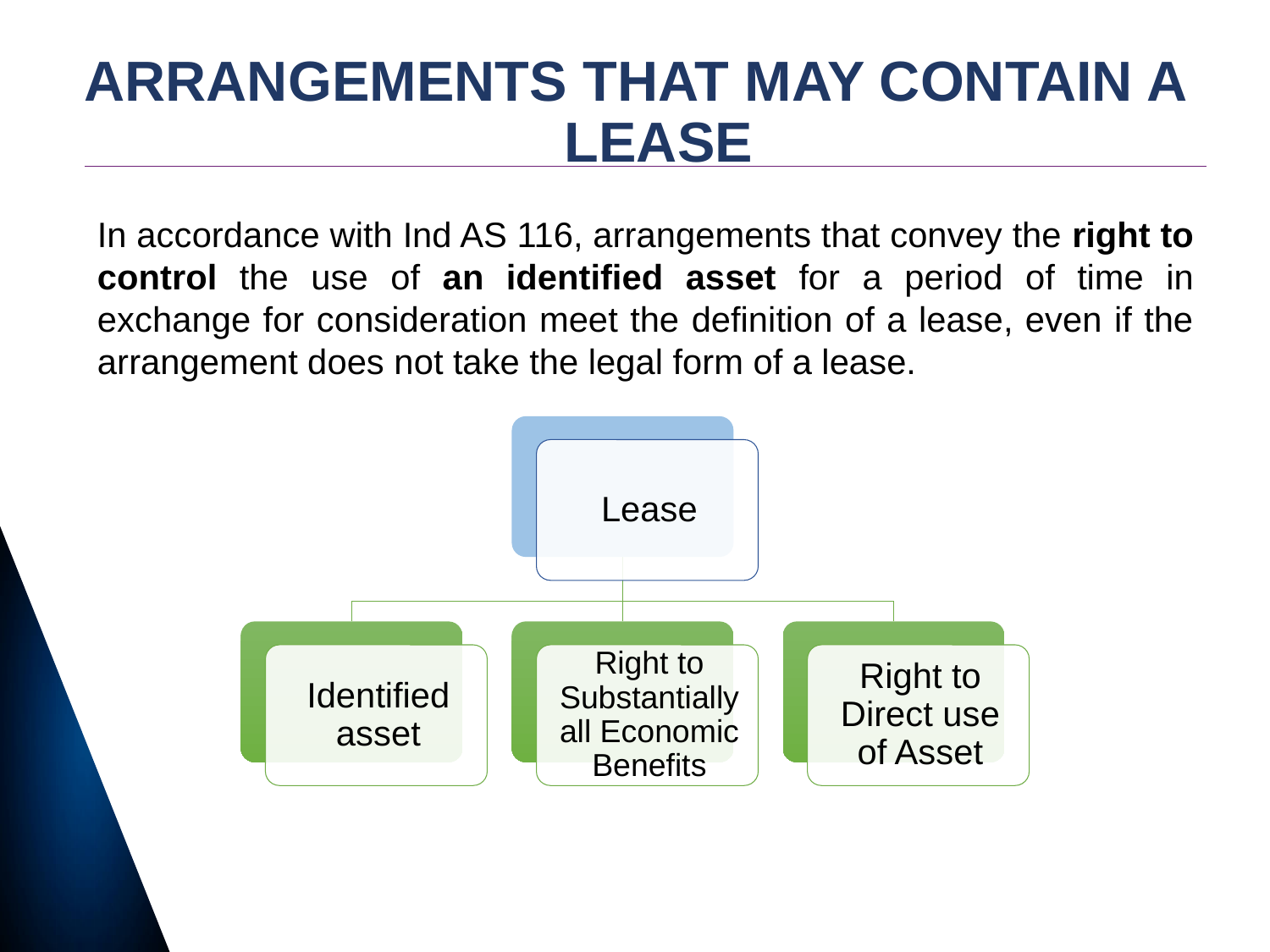

# ARRANGEMENTS THAT MAY CONTAIN A LEASE
In accordance with Ind AS 116, arrangements that convey the right to control the use of an identified asset for a period of time in exchange for consideration meet the definition of a lease, even if the arrangement does not take the legal form of a lease.
Lease
Identified asset
Right to Substantially all Economic Benefits
Right to Direct use of Asset